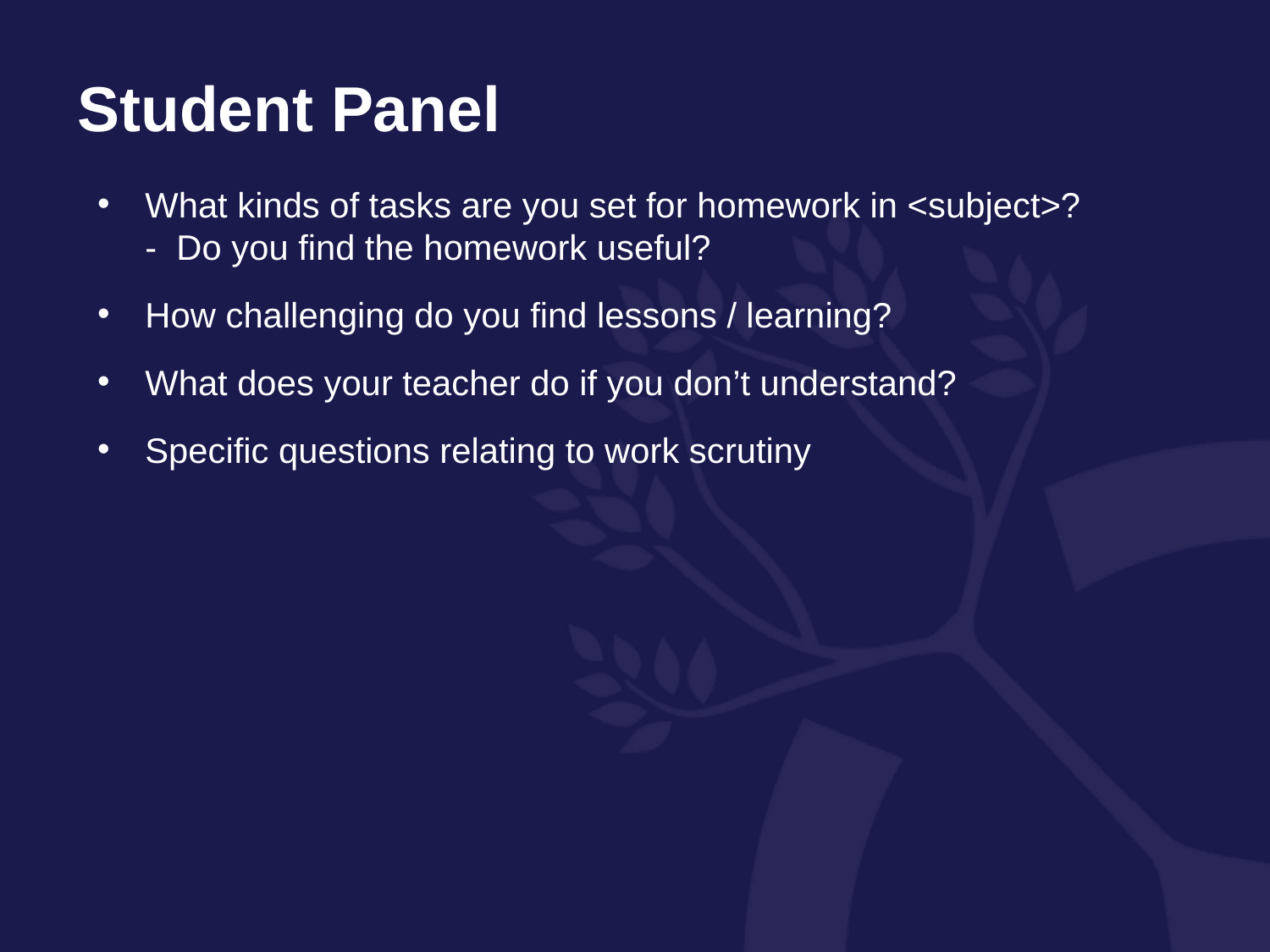

Student Panel
What kinds of tasks are you set for homework in <subject>?
-  Do you find the homework useful?

How challenging do you find lessons / learning?

What does your teacher do if you don’t understand?

Specific questions relating to work scrutiny